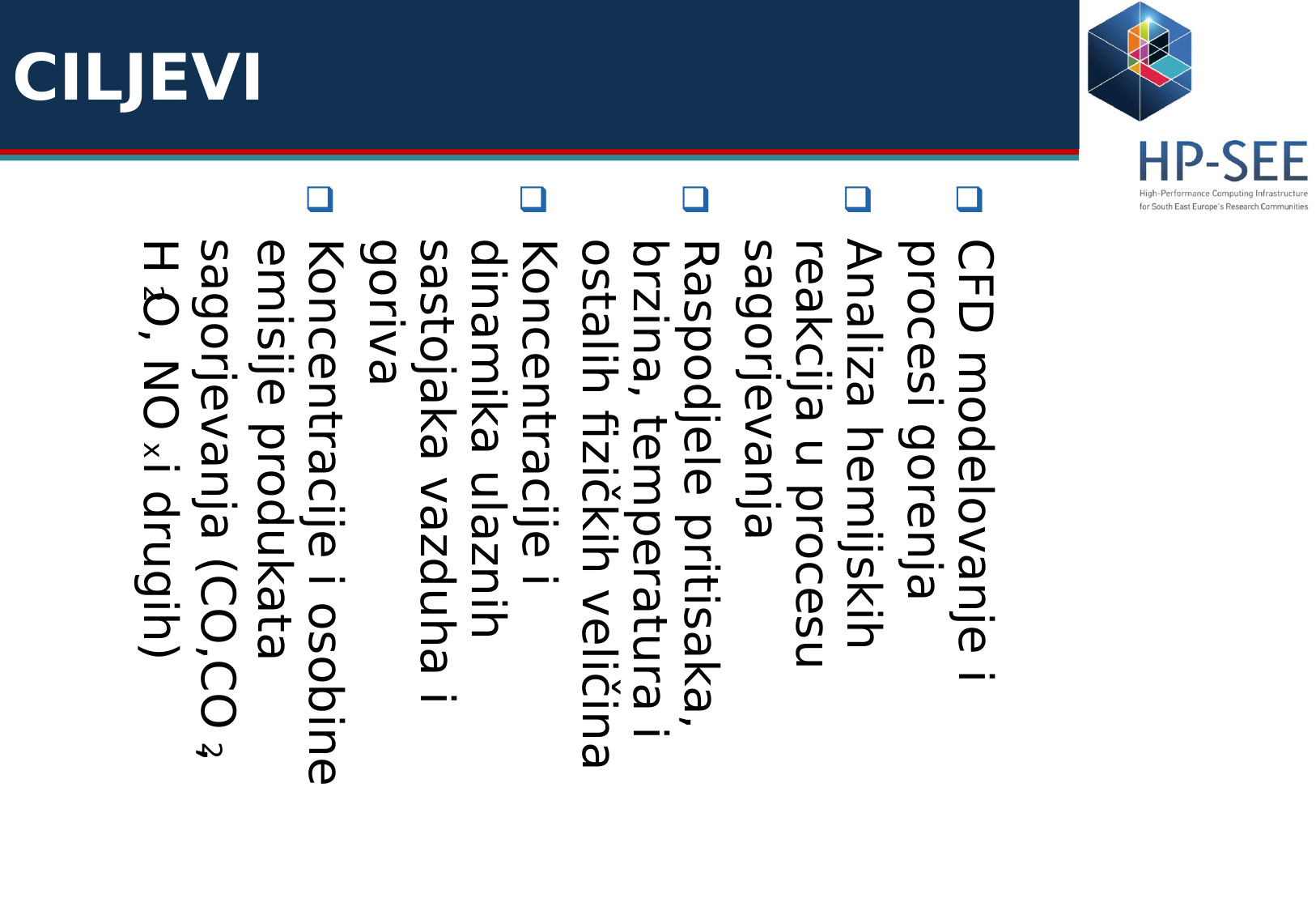

CILJEVI
CFD modelovanje i procesi gorenja
Analiza hemijskih reakcija u procesu sagorjevanja
Raspodjele pritisaka, brzina, temperatura i ostalih fizičkih veličina
Koncentracije i dinamika ulaznih sastojaka vazduha i goriva
Koncentracije i osobine emisije produkata  sagorjevanja (CO,CO2, H2O, NOx i drugih)